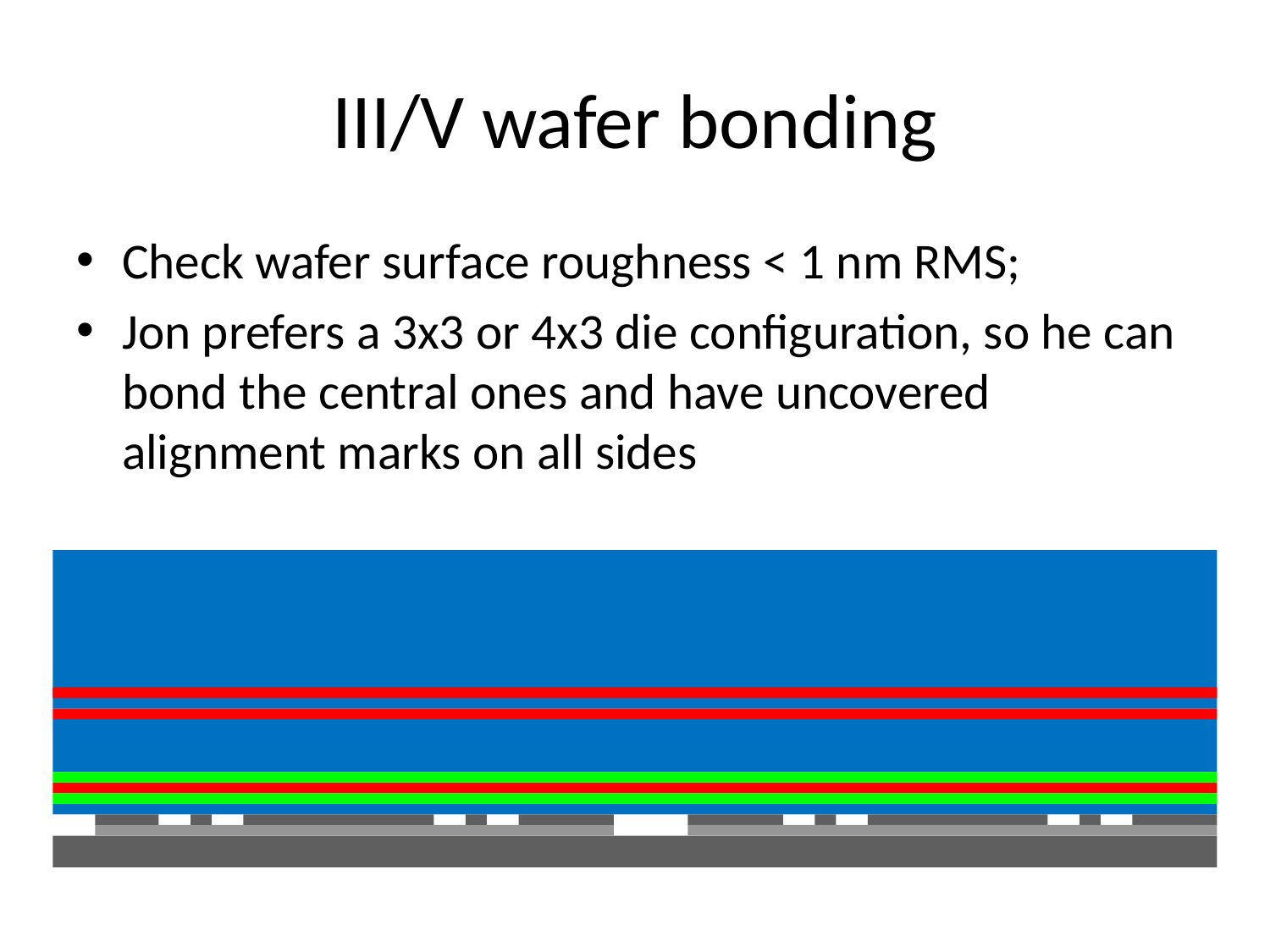

# III/V wafer bonding
Check wafer surface roughness < 1 nm RMS;
Jon prefers a 3x3 or 4x3 die configuration, so he can bond the central ones and have uncovered alignment marks on all sides